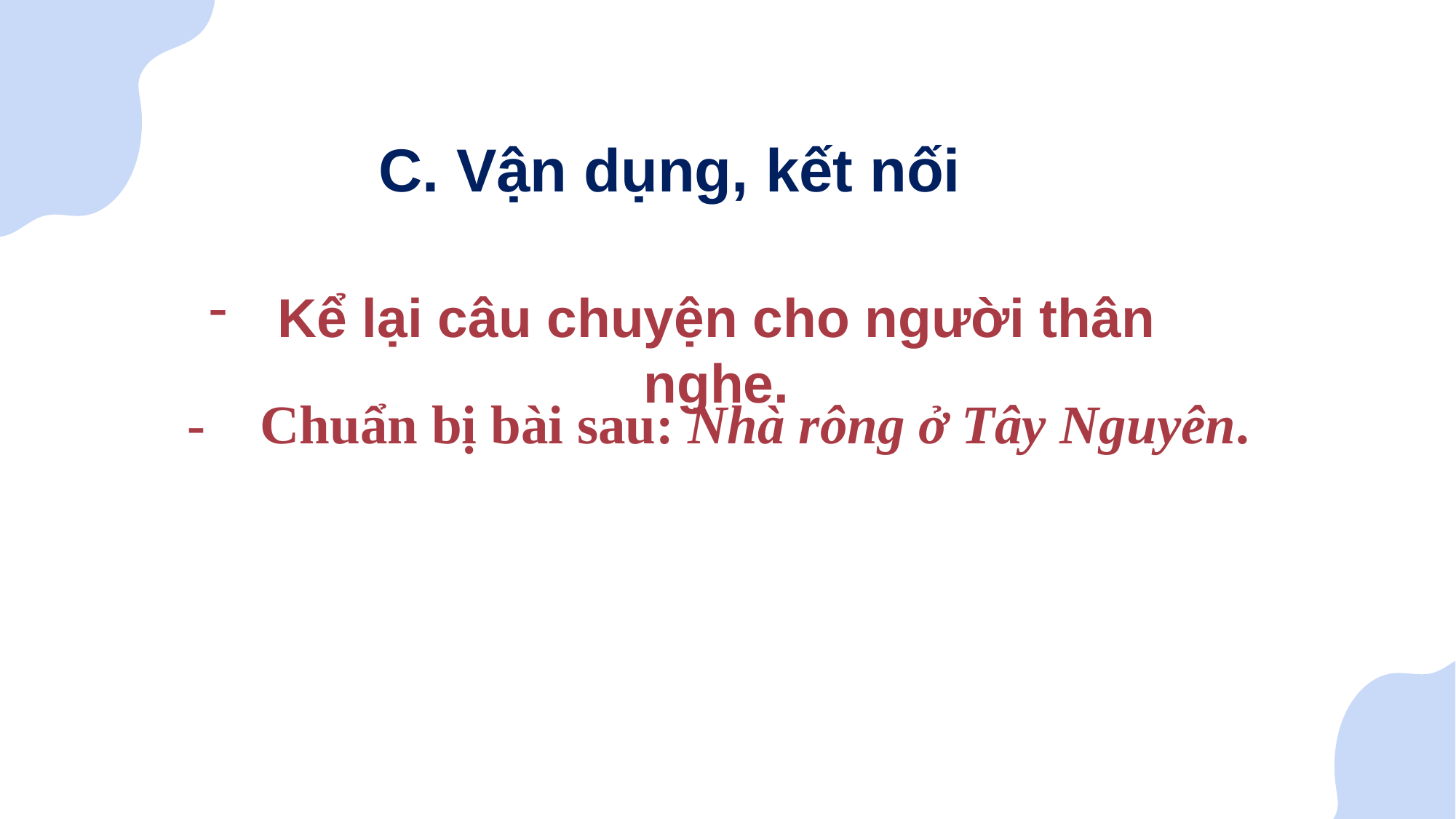

C. Vận dụng, kết nối
Kể lại câu chuyện cho người thân nghe.
-    Chuẩn bị bài sau: Nhà rông ở Tây Nguyên.